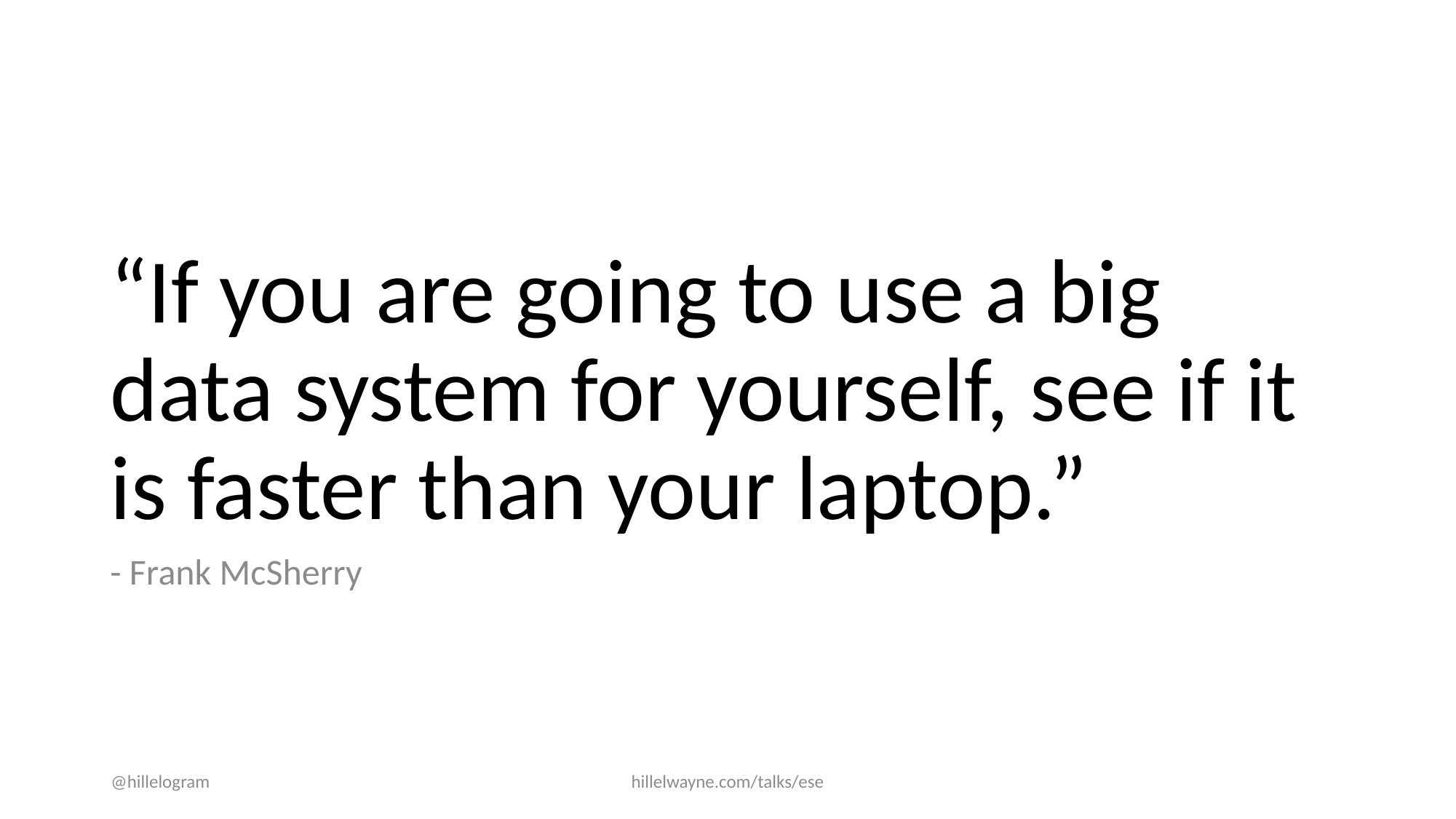

# “If you are going to use a big data system for yourself, see if it is faster than your laptop.”
- Frank McSherry
@hillelogram
hillelwayne.com/talks/ese